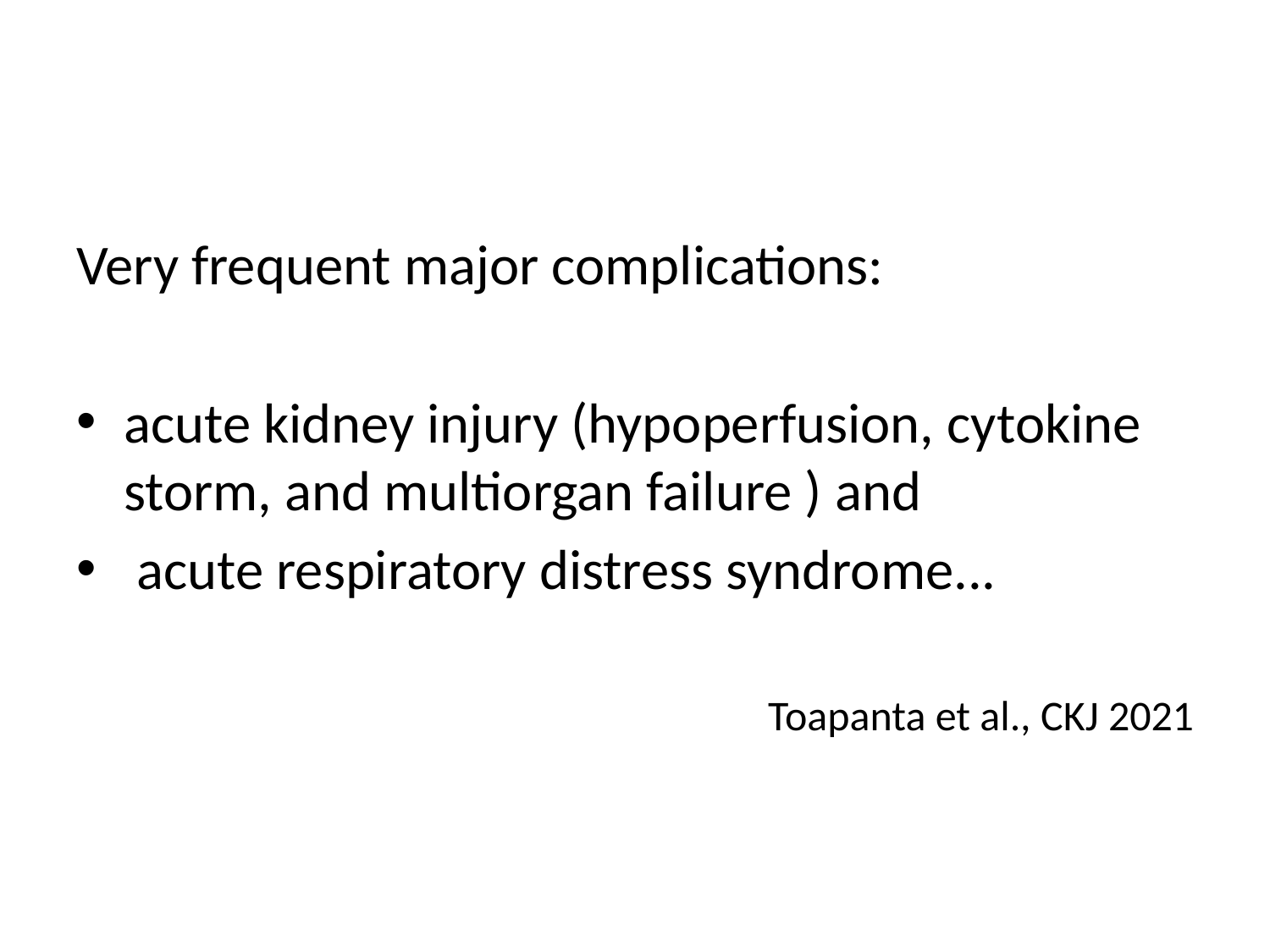

#
Very frequent major complications:

acute kidney injury (hypoperfusion, cytokine storm, and multiorgan failure ) and
 acute respiratory distress syndrome...

Toapanta et al., CKJ 2021